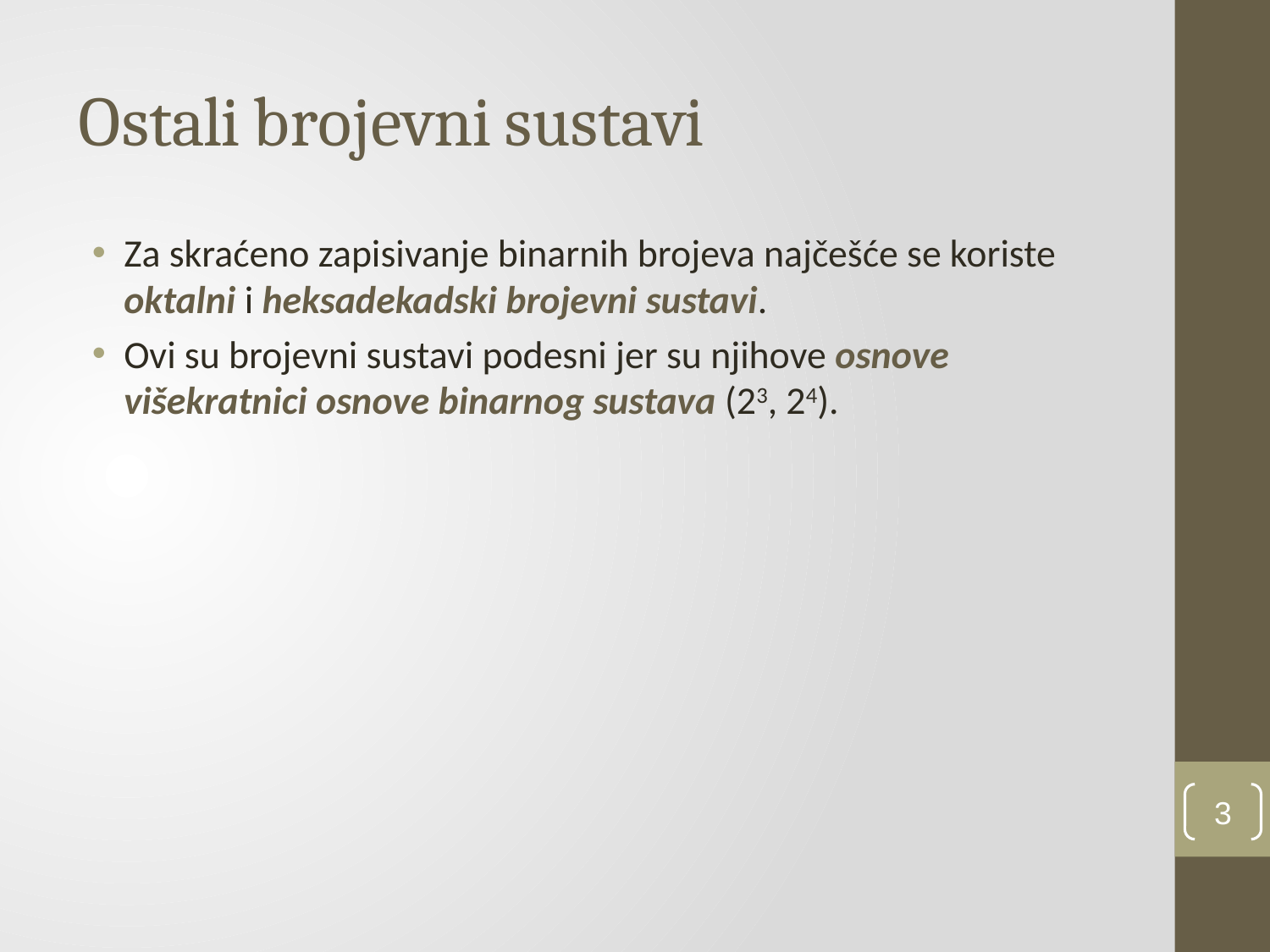

# Ostali brojevni sustavi
Za skraćeno zapisivanje binarnih brojeva najčešće se koriste oktalni i heksadekadski brojevni sustavi.
Ovi su brojevni sustavi podesni jer su njihove osnove višekratnici osnove binarnog sustava (23, 24).
3